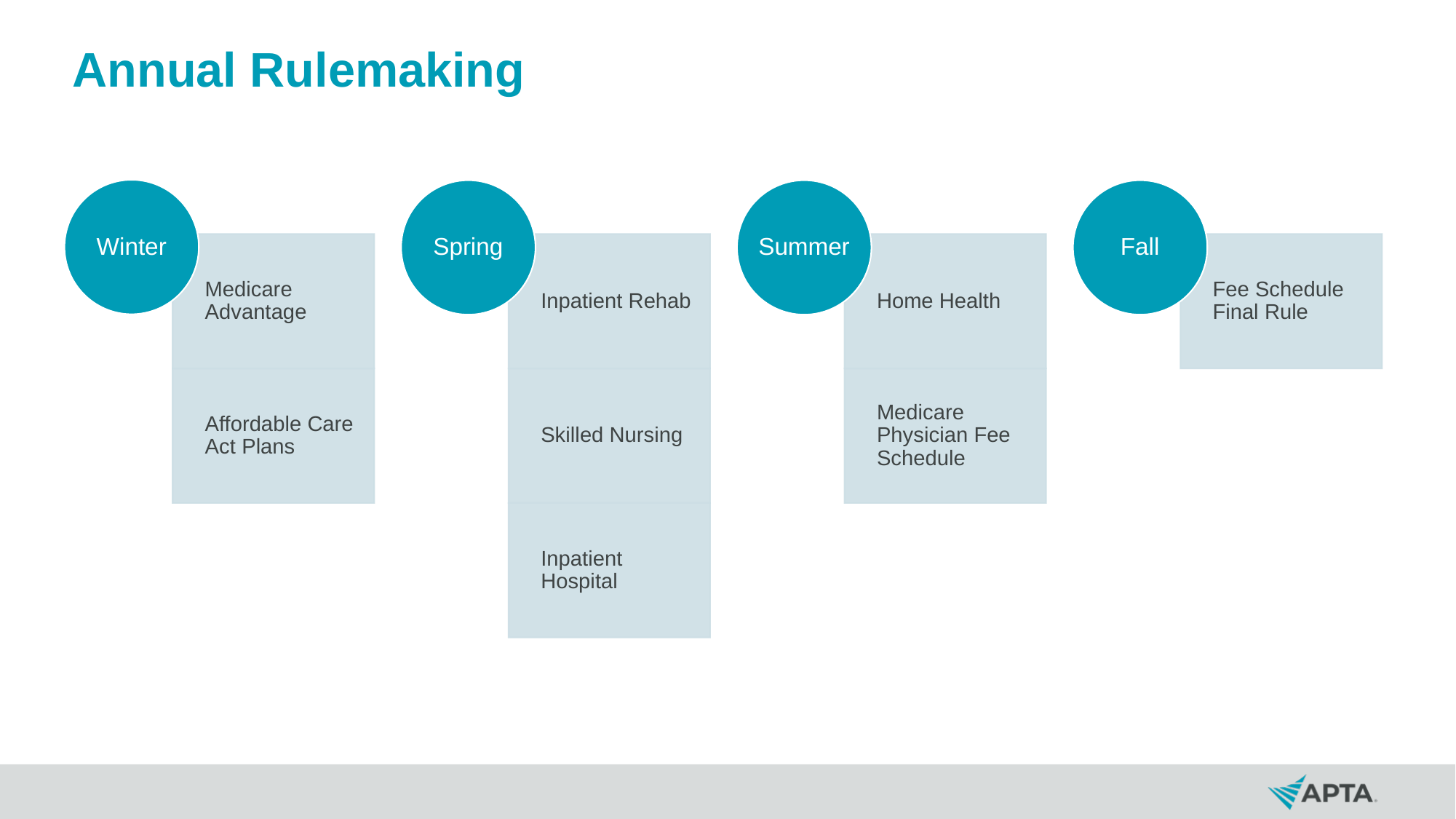

Medicare Advantage
Affordable Care Act Plans
Winter
Inpatient Rehab
Skilled Nursing
Inpatient Hospital
Spring
Home Health
Medicare Physician Fee Schedule
Summer
Fee Schedule Final Rule
Fall
# Annual Rulemaking